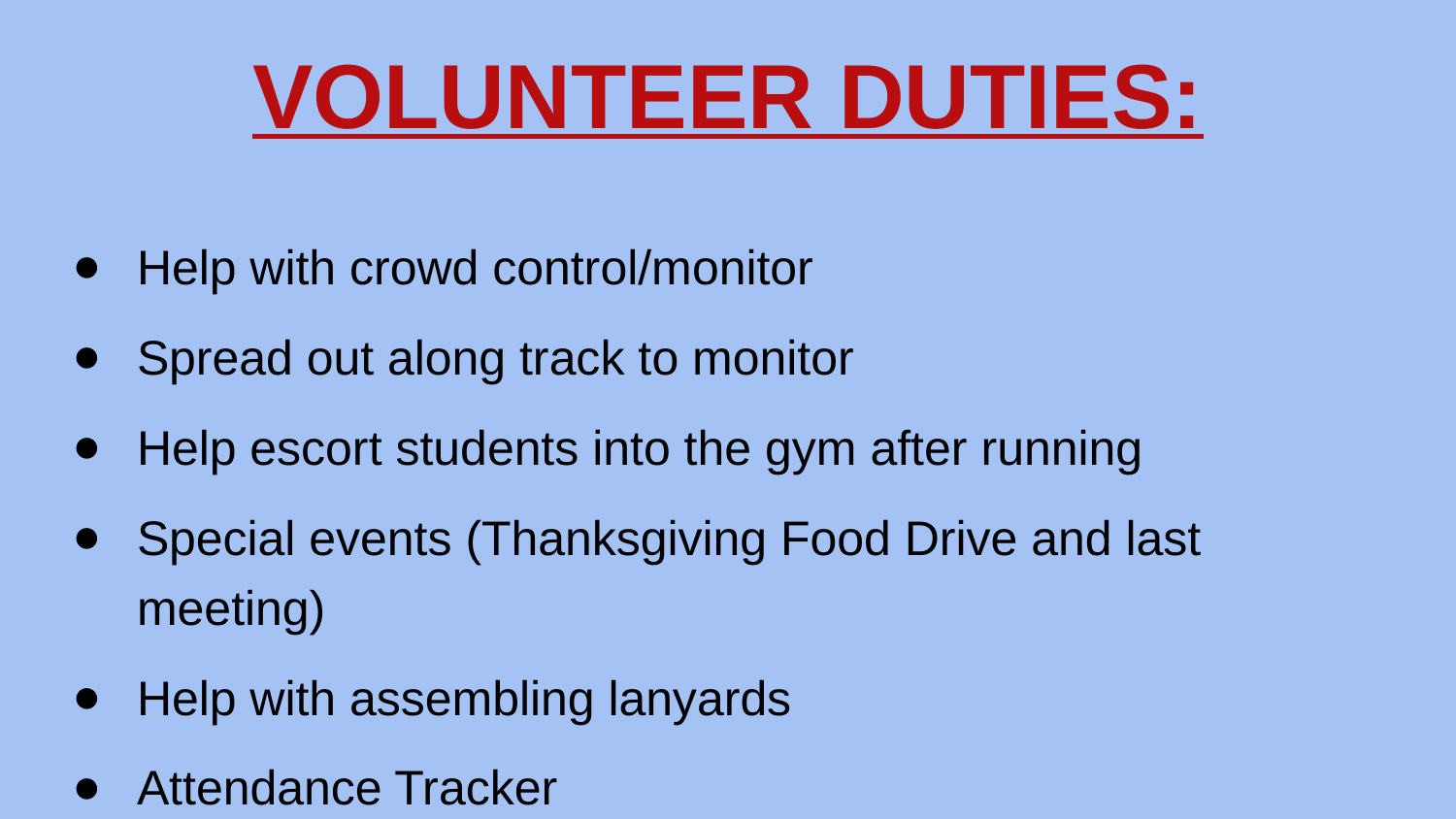

# VOLUNTEER DUTIES:
Help with crowd control/monitor
Spread out along track to monitor
Help escort students into the gym after running
Special events (Thanksgiving Food Drive and last meeting)
Help with assembling lanyards
Attendance Tracker